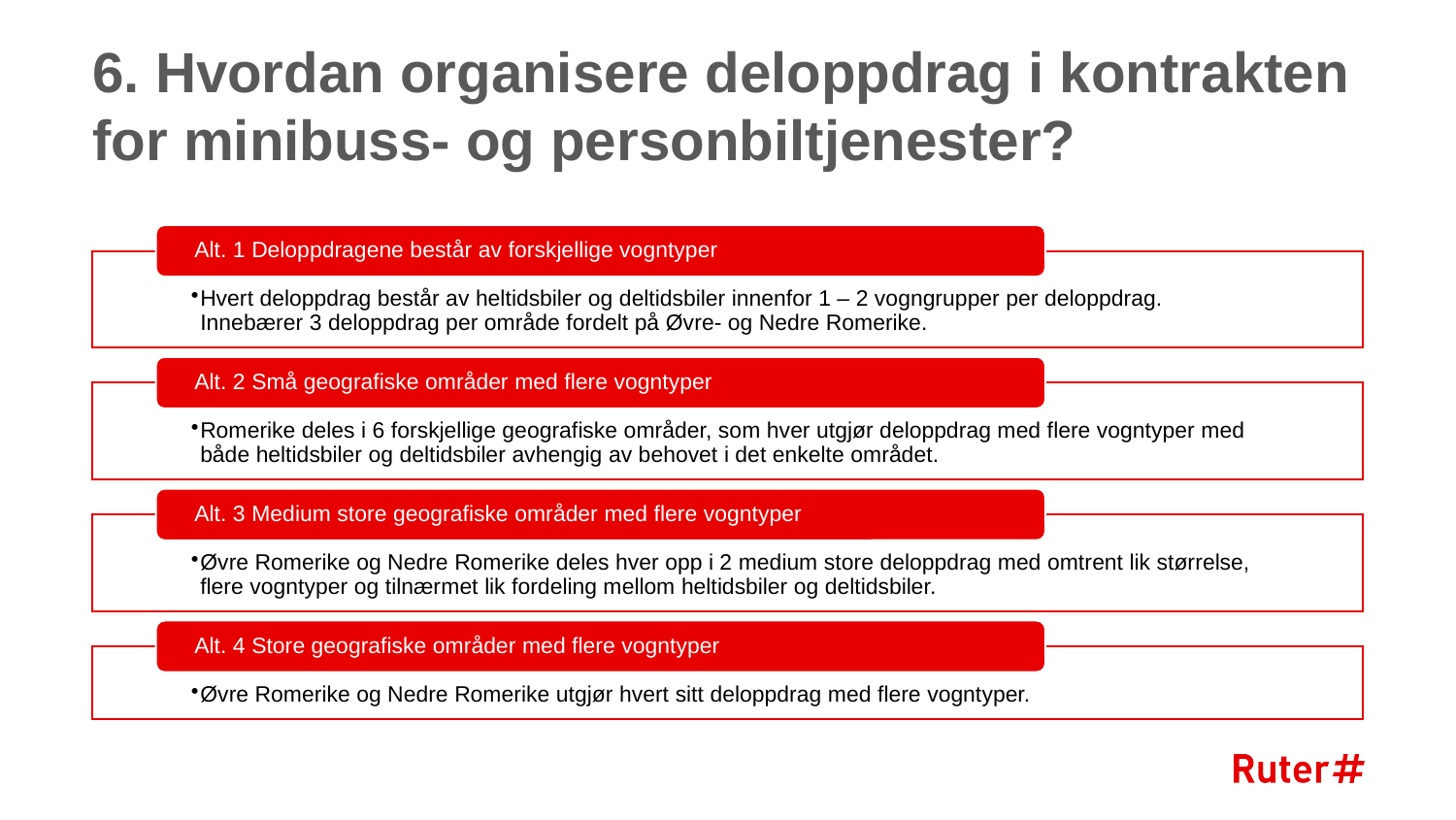

# 6. Hvordan organisere deloppdrag i kontrakten for minibuss- og personbiltjenester?
Hvert deloppdrag består av heltidsbiler og deltidsbiler innenfor 1 – 2 vogngrupper per deloppdrag. Innebærer 3 deloppdrag per område fordelt på Øvre- og Nedre Romerike.
Alt. 1 Deloppdragene består av forskjellige vogntyper
Romerike deles i 6 forskjellige geografiske områder, som hver utgjør deloppdrag med flere vogntyper med både heltidsbiler og deltidsbiler avhengig av behovet i det enkelte området.
Alt. 2 Små geografiske områder med flere vogntyper
Øvre Romerike og Nedre Romerike deles hver opp i 2 medium store deloppdrag med omtrent lik størrelse, flere vogntyper og tilnærmet lik fordeling mellom heltidsbiler og deltidsbiler.
Alt. 3 Medium store geografiske områder med flere vogntyper
Øvre Romerike og Nedre Romerike utgjør hvert sitt deloppdrag med flere vogntyper.
Alt. 4 Store geografiske områder med flere vogntyper